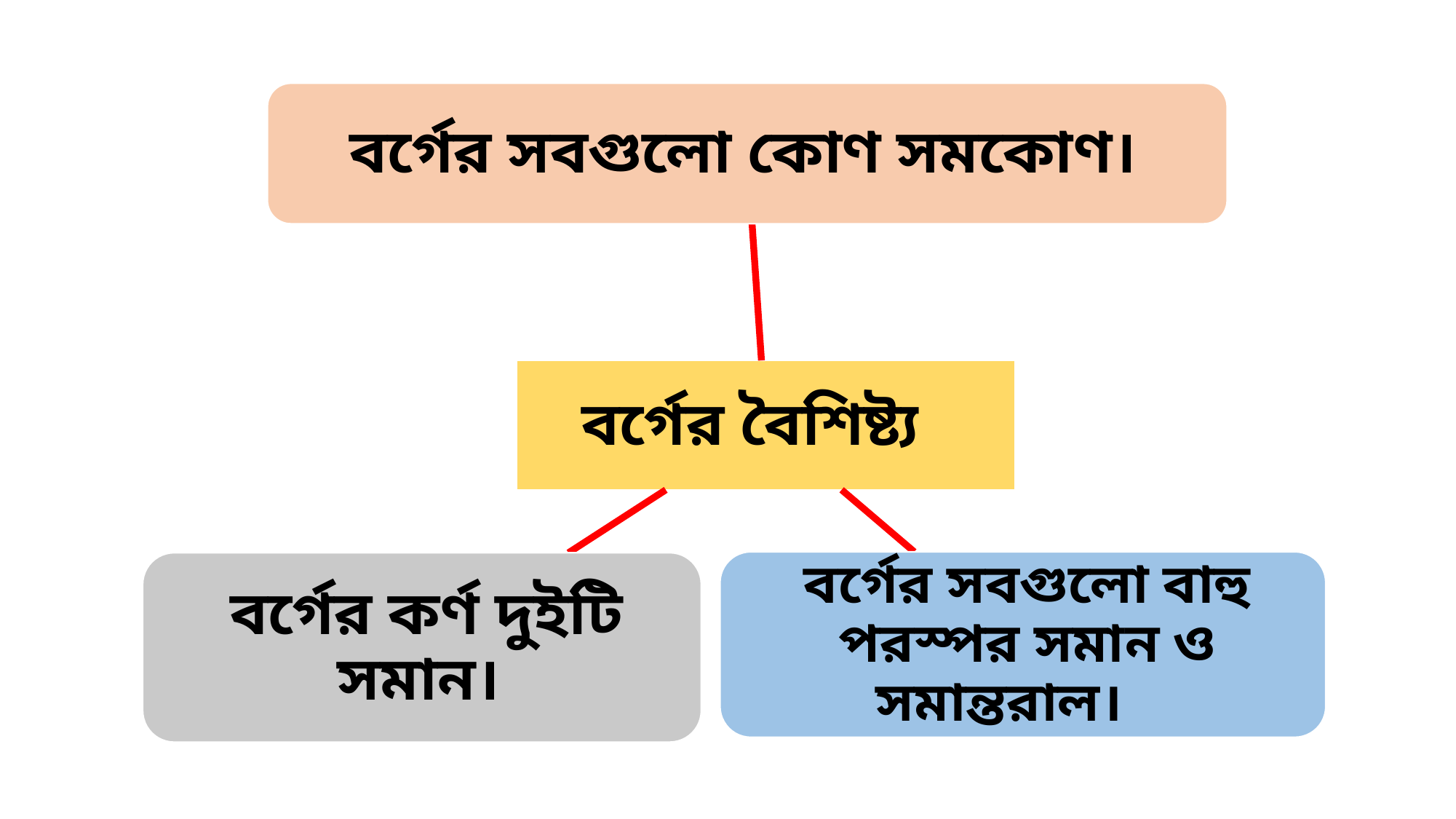

বর্গের বৈশিষ্ট্য
বর্গের সবগুলো কোণ সমকোণ।
বর্গের সবগুলো বাহু পরস্পর সমান ও সমান্তরাল।
বর্গের কর্ণ দুইটি সমান।